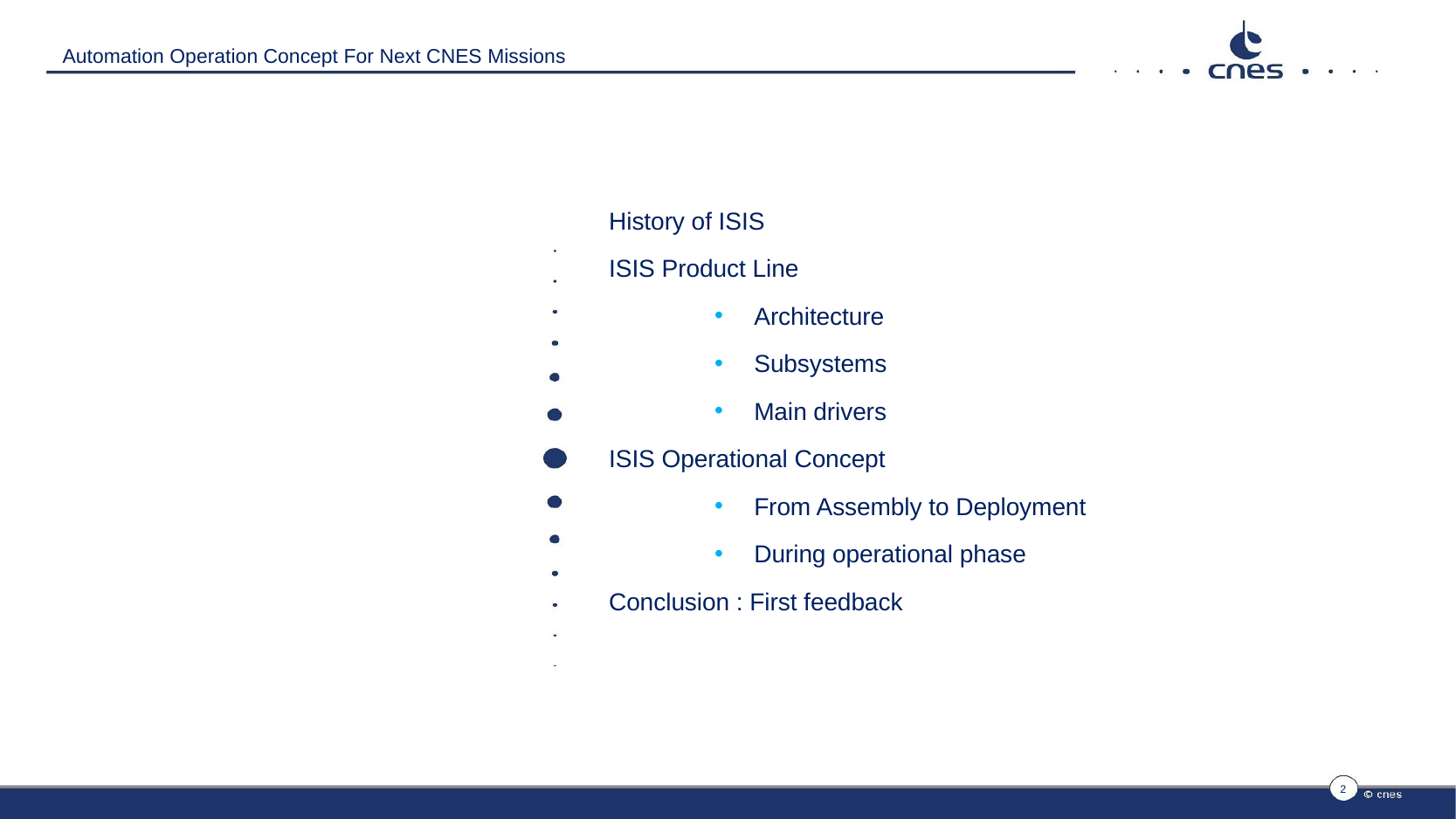

Automation Operation Concept For Next CNES Missions

History of ISIS
ISIS Product Line
Architecture
Subsystems
Main drivers
ISIS Operational Concept
From Assembly to Deployment
During operational phase
Conclusion : First feedback

2